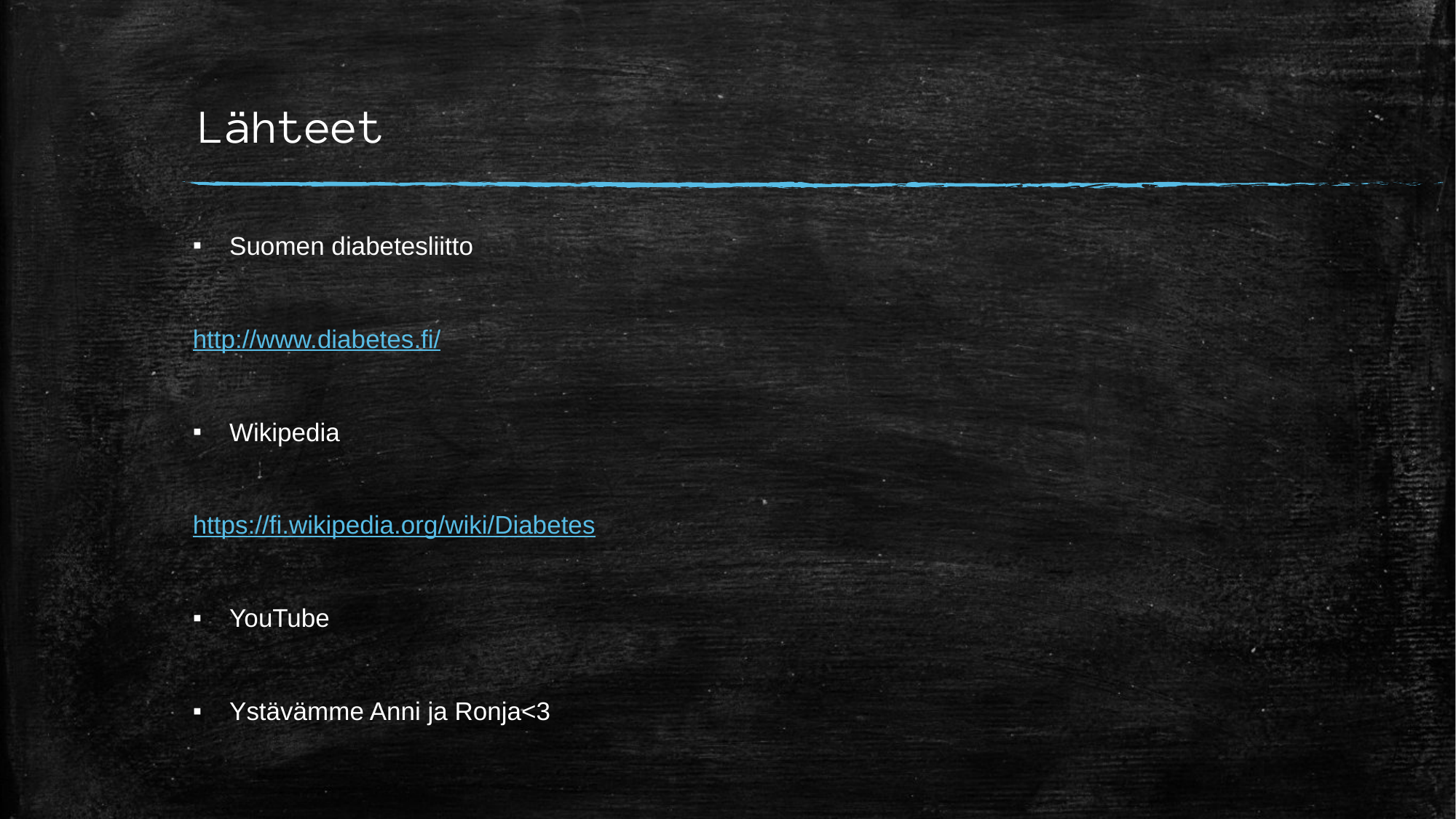

# Lähteet
Suomen diabetesliitto

http://www.diabetes.fi/

Wikipedia

https://fi.wikipedia.org/wiki/Diabetes

YouTube

Ystävämme Anni ja Ronja<3